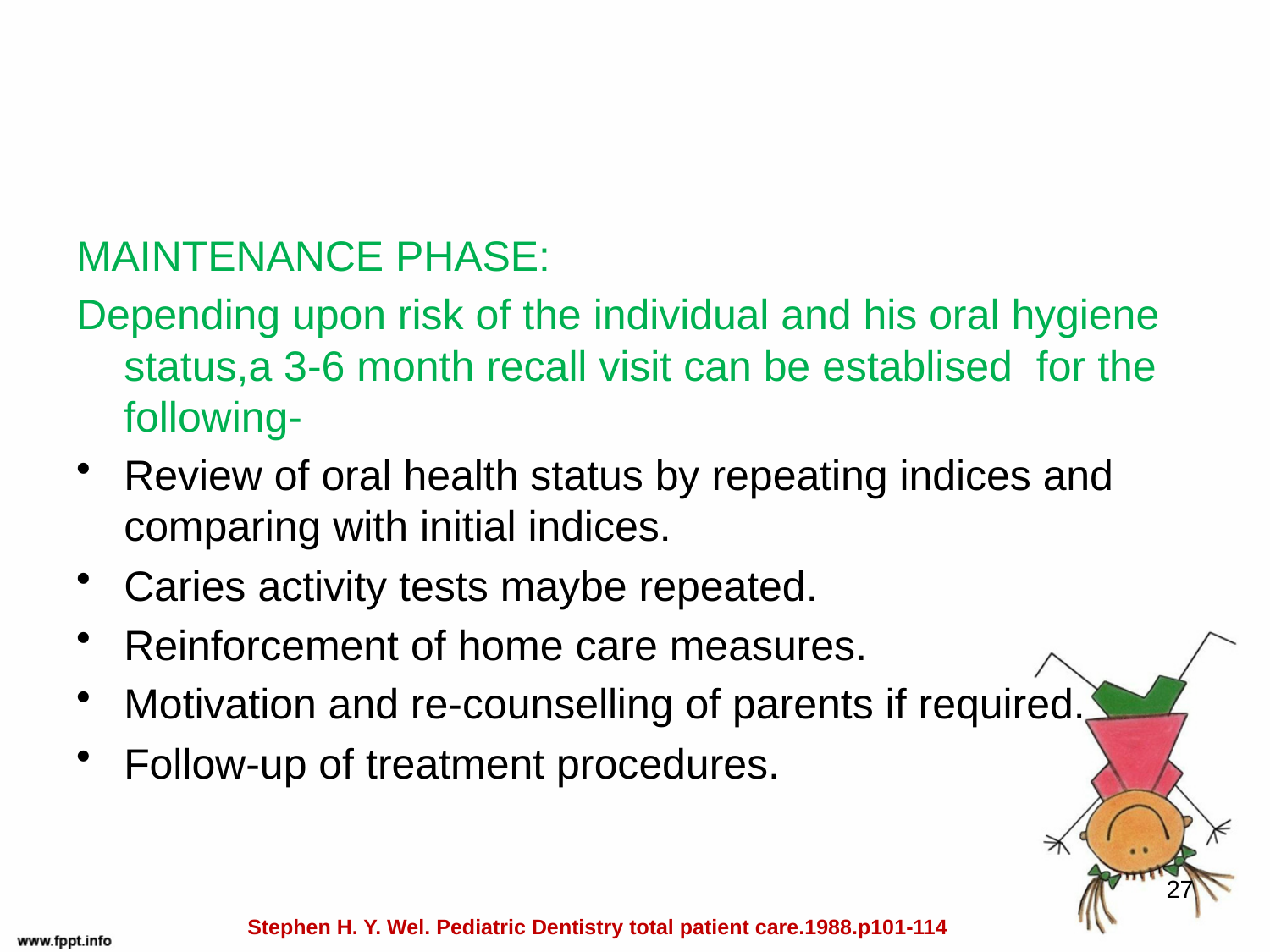

#
MAINTENANCE PHASE:
Depending upon risk of the individual and his oral hygiene status,a 3-6 month recall visit can be establised  for the following-
Review of oral health status by repeating indices and comparing with initial indices.
Caries activity tests maybe repeated.
Reinforcement of home care measures.
Motivation and re-counselling of parents if required.
Follow-up of treatment procedures.

27
Stephen H. Y. Wel. Pediatric Dentistry total patient care.1988.p101-114